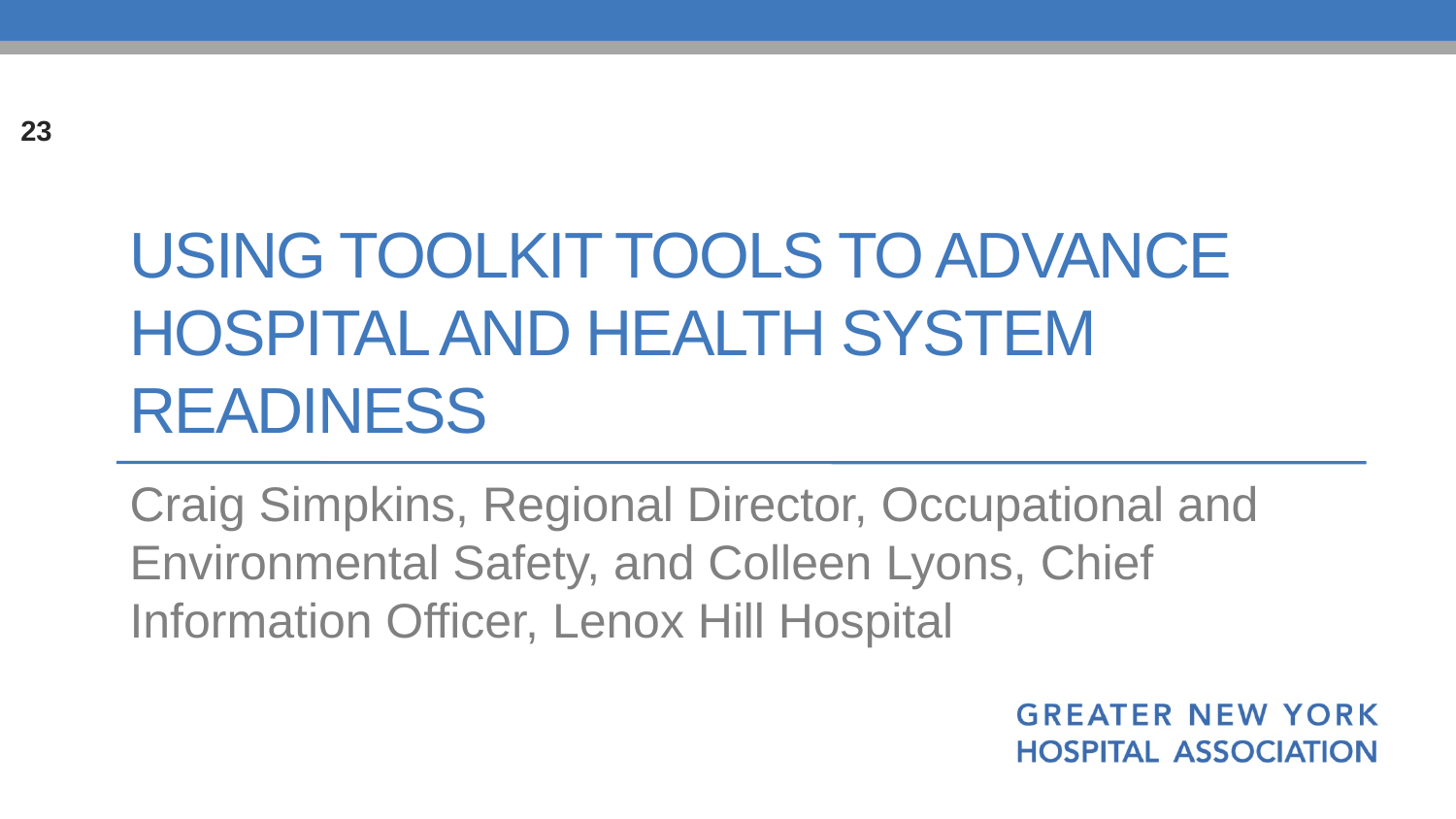

23
# Using Toolkit Tools to Advance Hospital and Health System Readiness
Craig Simpkins, Regional Director, Occupational and Environmental Safety, and Colleen Lyons, Chief Information Officer, Lenox Hill Hospital